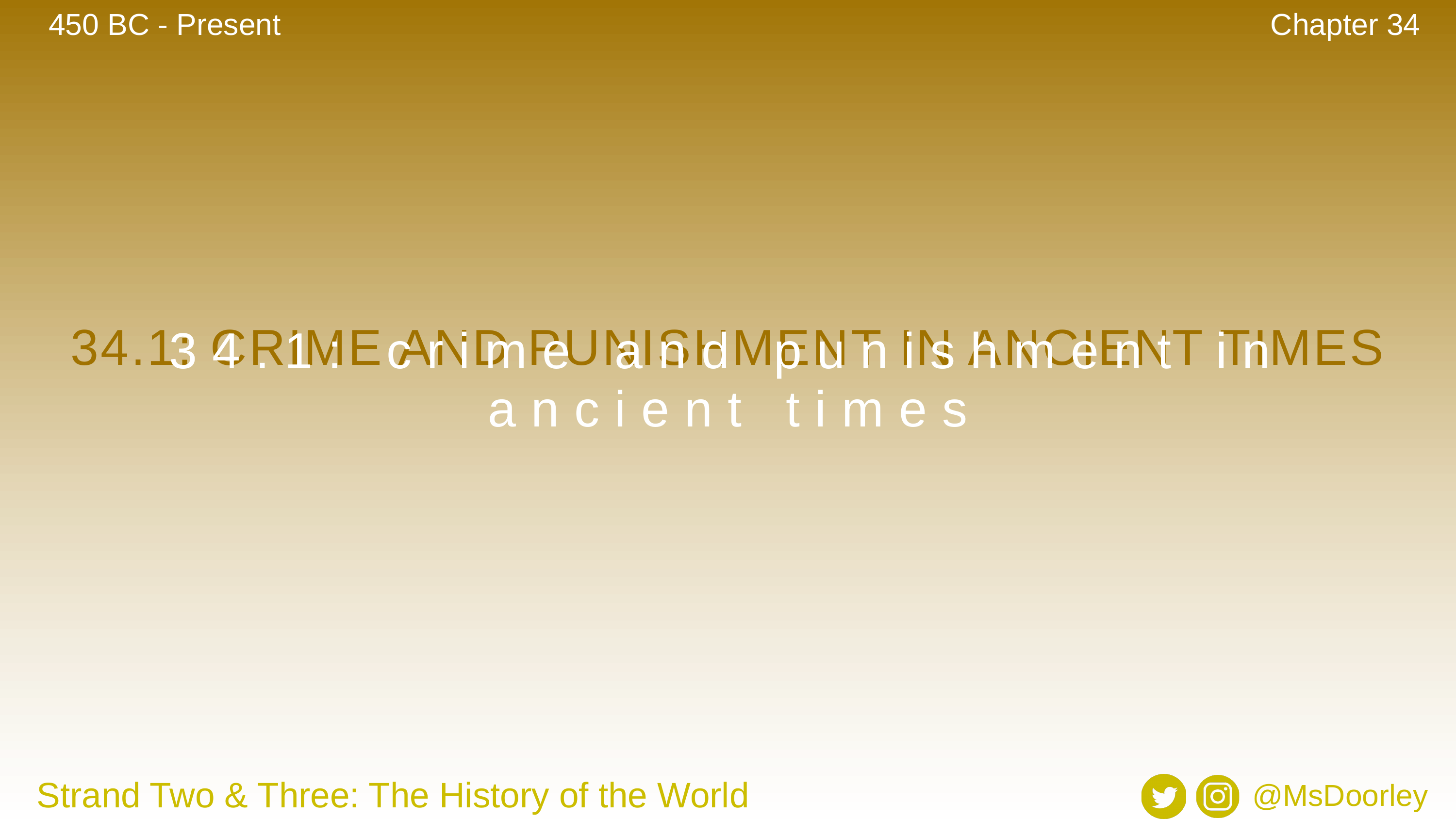

450 BC - Present
Chapter 34
34.1: CRIME AND PUNISHMENT IN ANCIENT TIMES
34.1: crime and punishment in ancient times
Strand Two & Three: The History of the World

@MsDoorley